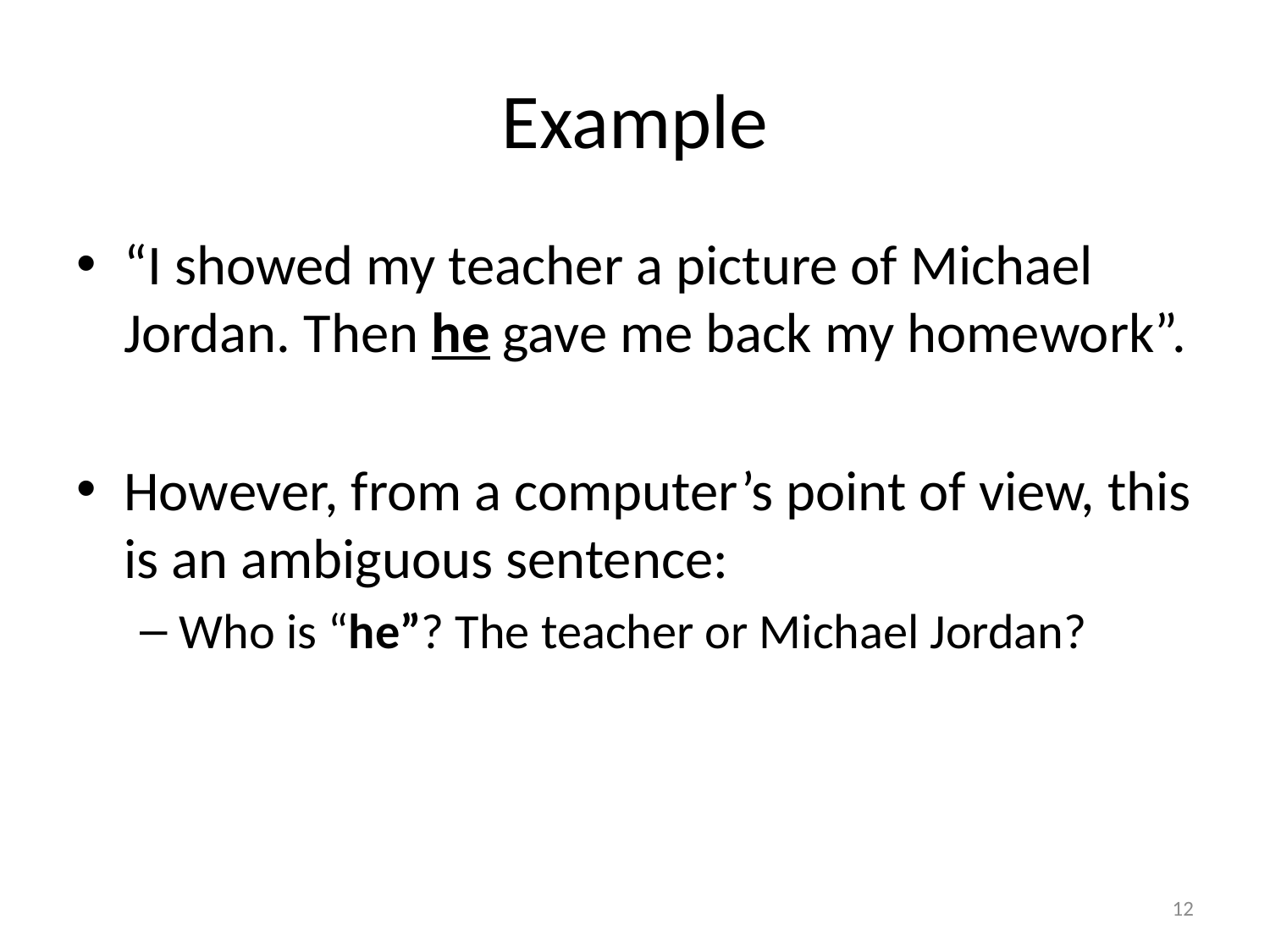

# Example
“I showed my teacher a picture of Michael Jordan. Then he gave me back my homework”.

However, from a computer’s point of view, this is an ambiguous sentence:
Who is “he”? The teacher or Michael Jordan?
12